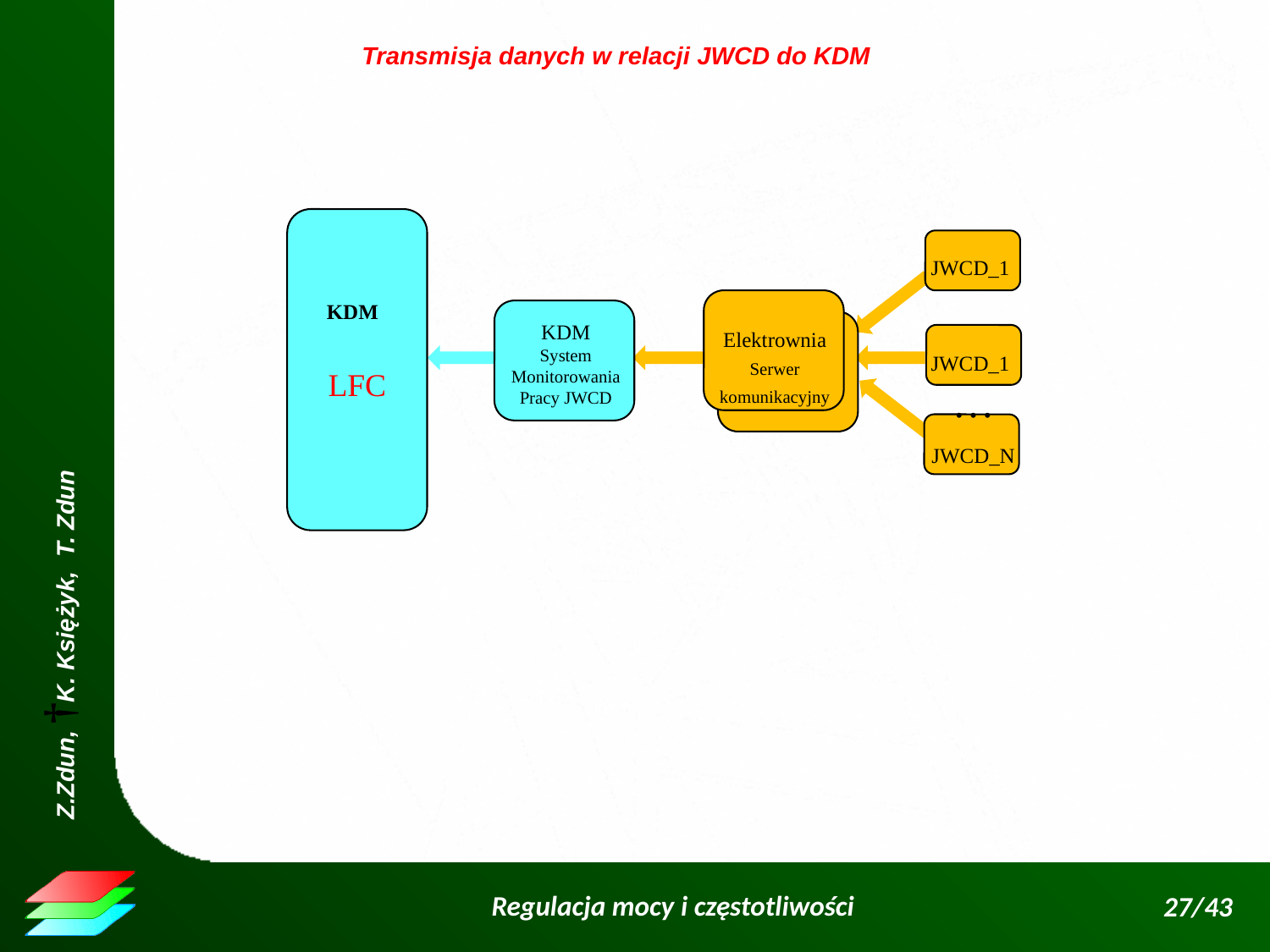

Transmisja danych w relacji JWCD do KDM

KDM
LFC

JWCD_1

Elektrownia
Serwer
komunikacyjny

KDM
System
Monitorowania
Pracy JWCD

JWCD_1

…

JWCD_N